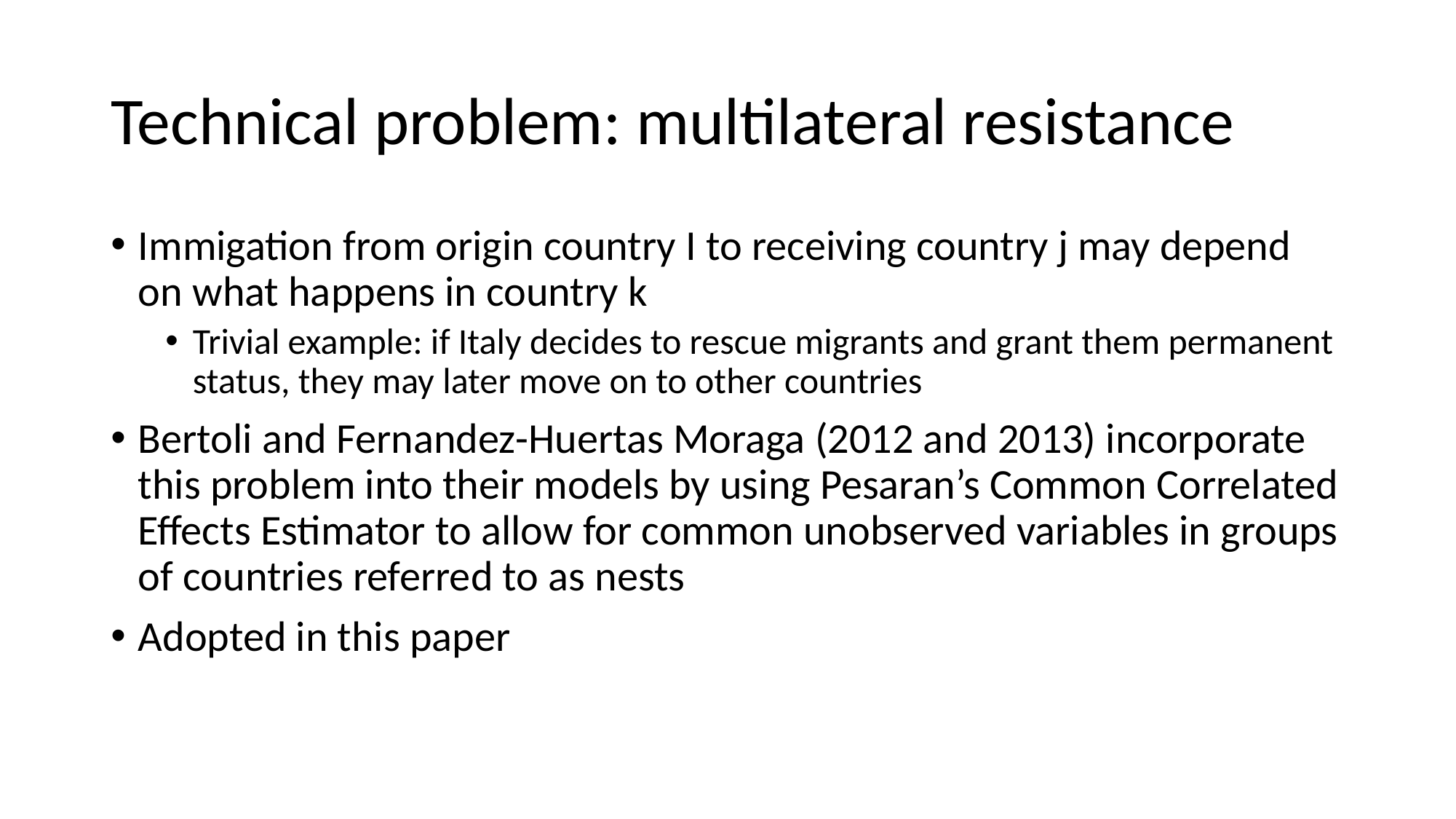

# Technical problem: multilateral resistance
Immigation from origin country I to receiving country j may depend on what happens in country k
Trivial example: if Italy decides to rescue migrants and grant them permanent status, they may later move on to other countries
Bertoli and Fernandez-Huertas Moraga (2012 and 2013) incorporate this problem into their models by using Pesaran’s Common Correlated Effects Estimator to allow for common unobserved variables in groups of countries referred to as nests
Adopted in this paper